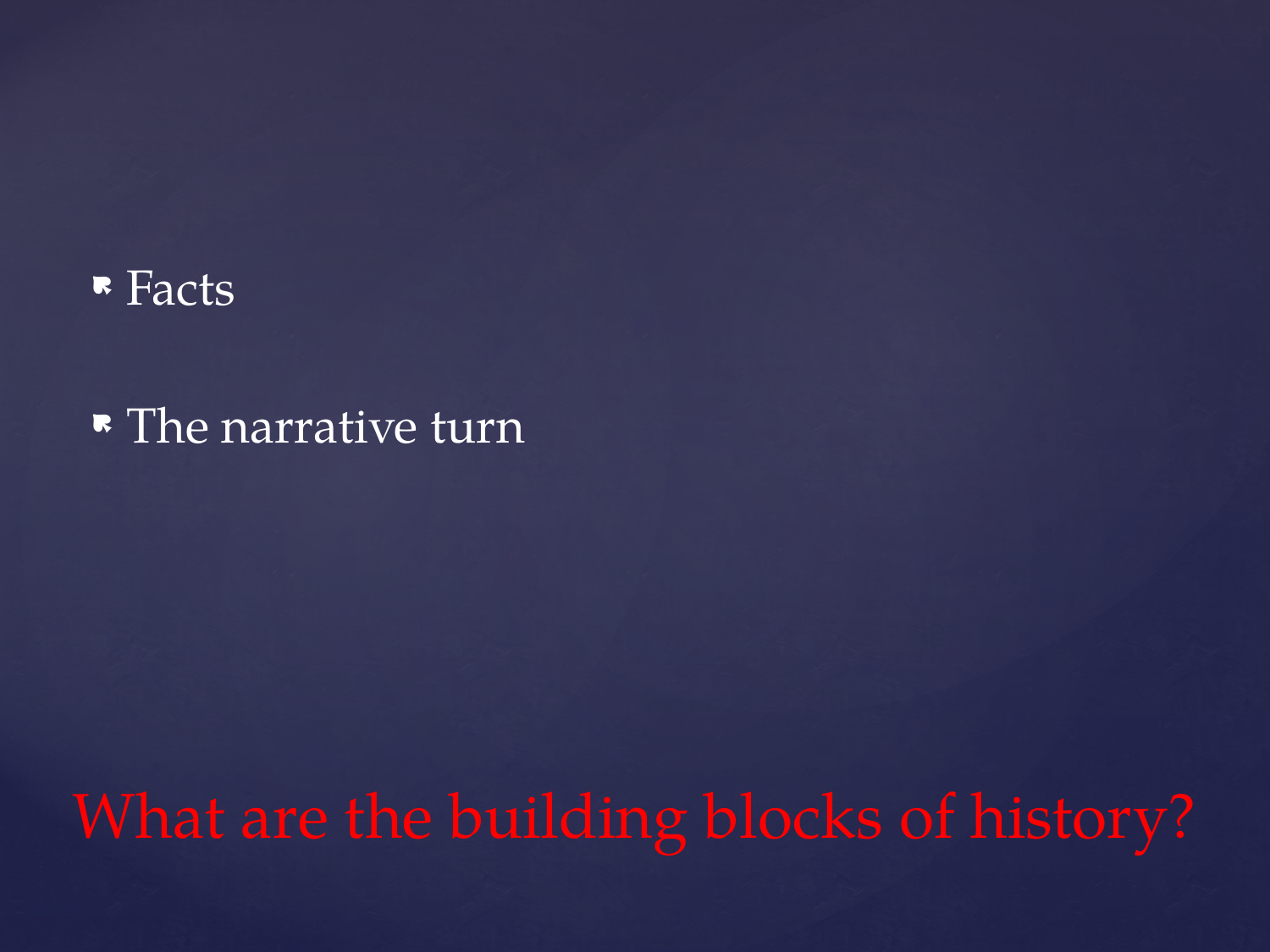

Facts

The narrative turn
# What are the building blocks of history?